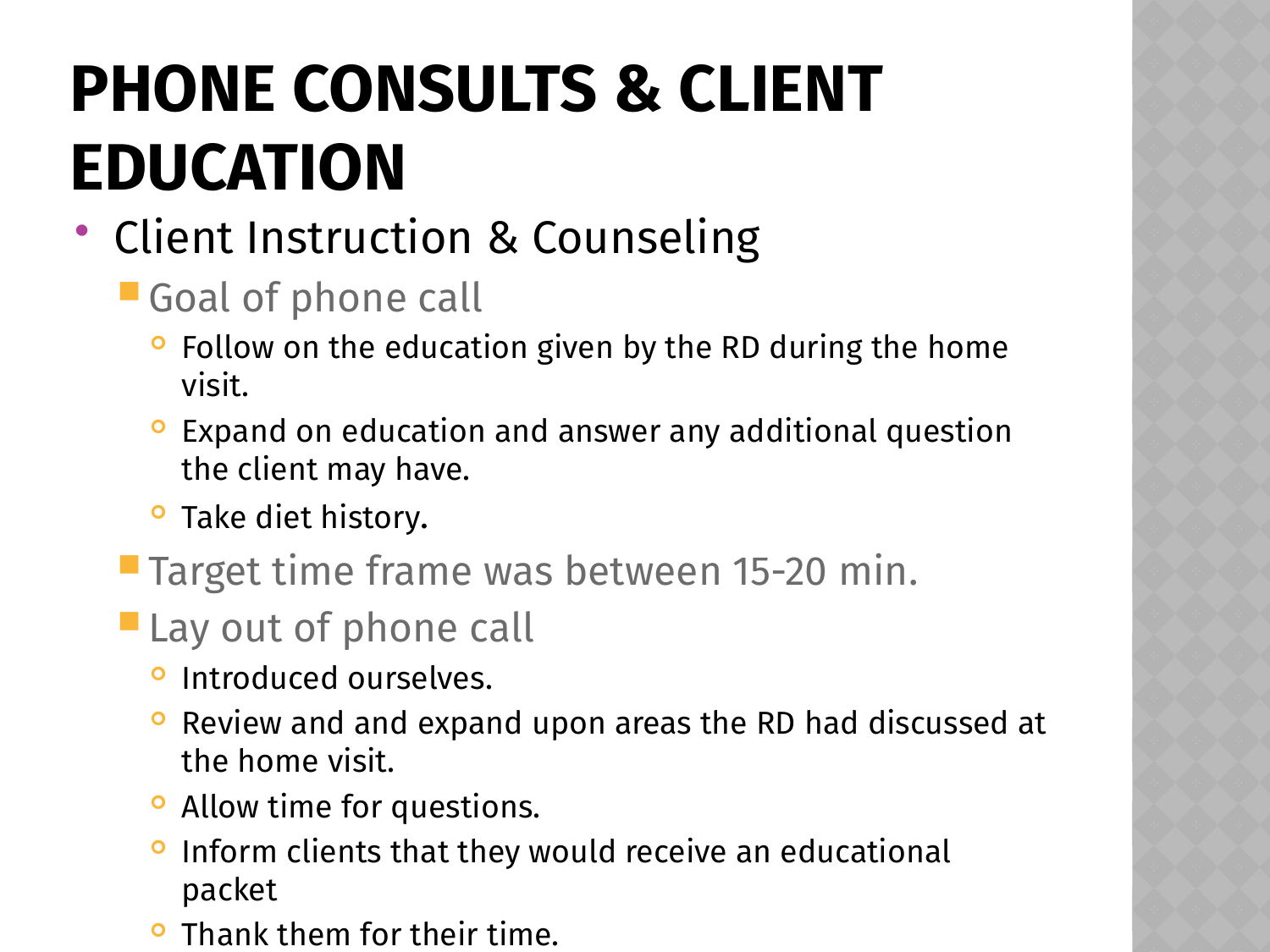

# Phone Consults & Client Education
Client Instruction & Counseling
Goal of phone call
Follow on the education given by the RD during the home visit.
Expand on education and answer any additional question the client may have.
Take diet history.
Target time frame was between 15-20 min.
Lay out of phone call
Introduced ourselves.
Review and and expand upon areas the RD had discussed at the home visit.
Allow time for questions.
Inform clients that they would receive an educational packet
Thank them for their time.